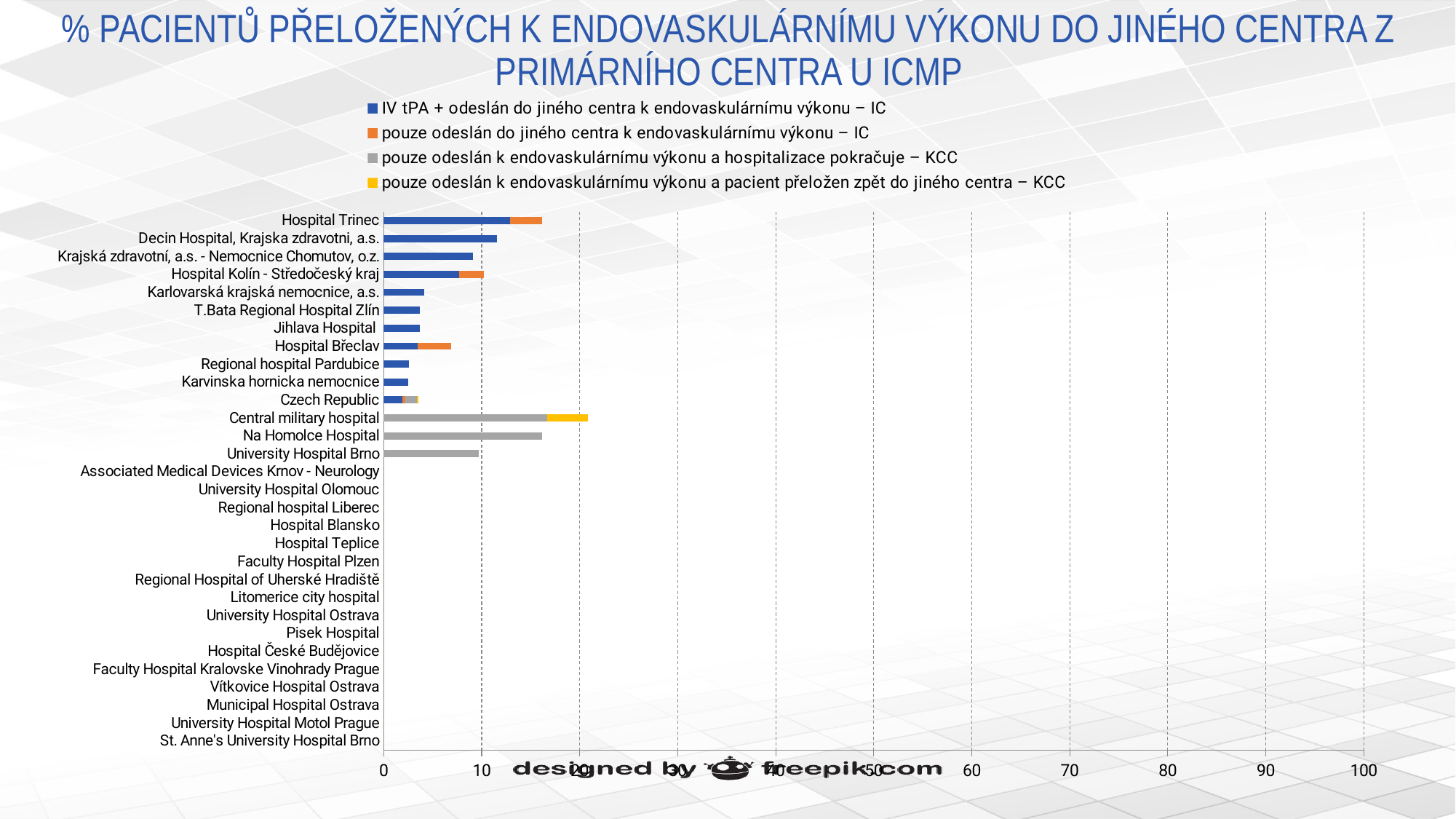

# % PACIENTŮ PŘELOŽENÝCH K ENDOVASKULÁRNÍMU VÝKONU DO JINÉHO CENTRA Z PRIMÁRNÍHO CENTRA U ICMP

### Chart

| Category | IV tPA + odeslán do jiného centra k endovaskulárnímu výkonu – IC | pouze odeslán do jiného centra k endovaskulárnímu výkonu – IC | pouze odeslán k endovaskulárnímu výkonu a hospitalizace pokračuje – KCC | pouze odeslán k endovaskulárnímu výkonu a pacient přeložen zpět do jiného centra – KCC |
|---|---|---|---|---|
| St. Anne's University Hospital Brno | 0.0 | 0.0 | 0.0 | 0.0 |
| University Hospital Motol Prague | 0.0 | 0.0 | 0.0 | 0.0 |
| Municipal Hospital Ostrava | 0.0 | 0.0 | 0.0 | 0.0 |
| Vítkovice Hospital Ostrava | 0.0 | 0.0 | 0.0 | 0.0 |
| Faculty Hospital Kralovske Vinohrady Prague | 0.0 | 0.0 | 0.0 | 0.0 |
| Hospital České Budějovice | 0.0 | 0.0 | 0.0 | 0.0 |
| Pisek Hospital | 0.0 | 0.0 | 0.0 | 0.0 |
| University Hospital Ostrava | 0.0 | 0.0 | 0.0 | 0.0 |
| Litomerice city hospital | 0.0 | 0.0 | 0.0 | 0.0 |
| Regional Hospital of Uherské Hradiště | 0.0 | 0.0 | 0.0 | 0.0 |
| Faculty Hospital Plzen | 0.0 | 0.0 | 0.0 | 0.0 |
| Hospital Teplice | 0.0 | 0.0 | 0.0 | 0.0 |
| Hospital Blansko | 0.0 | 0.0 | 0.0 | 0.0 |
| Regional hospital Liberec | 0.0 | 0.0 | 0.0 | 0.0 |
| University Hospital Olomouc | 0.0 | 0.0 | 0.0 | 0.0 |
| Associated Medical Devices Krnov - Neurology | 0.0 | 0.0 | 0.0 | 0.0 |
| University Hospital Brno | 0.0 | 0.0 | 9.68 | 0.0 |
| Na Homolce Hospital | 0.0 | 0.0 | 16.13 | 0.0 |
| Central military hospital | 0.0 | 0.0 | 16.67000000000001 | 4.17 |
| Czech Republic | 1.91 | 0.3 | 1.21 | 0.1 |
| Karvinska hornicka nemocnice | 2.5 | 0.0 | 0.0 | 0.0 |
| Regional hospital Pardubice | 2.56 | 0.0 | 0.0 | 0.0 |
| Hospital Břeclav | 3.45 | 3.45 | 0.0 | 0.0 |
| Jihlava Hospital  | 3.7 | 0.0 | 0.0 | 0.0 |
| T.Bata Regional Hospital Zlín | 3.7 | 0.0 | 0.0 | 0.0 |
| Karlovarská krajská nemocnice, a.s. | 4.17 | 0.0 | 0.0 | 0.0 |
| Hospital Kolín - Středočeský kraj | 7.689999999999999 | 2.56 | 0.0 | 0.0 |
| Krajská zdravotní, a.s. - Nemocnice Chomutov, o.z. | 9.09 | 0.0 | 0.0 | 0.0 |
| Decin Hospital, Krajska zdravotni, a.s. | 11.54 | 0.0 | 0.0 | 0.0 |
| Hospital Trinec | 12.9 | 3.23 | 0.0 | 0.0 |